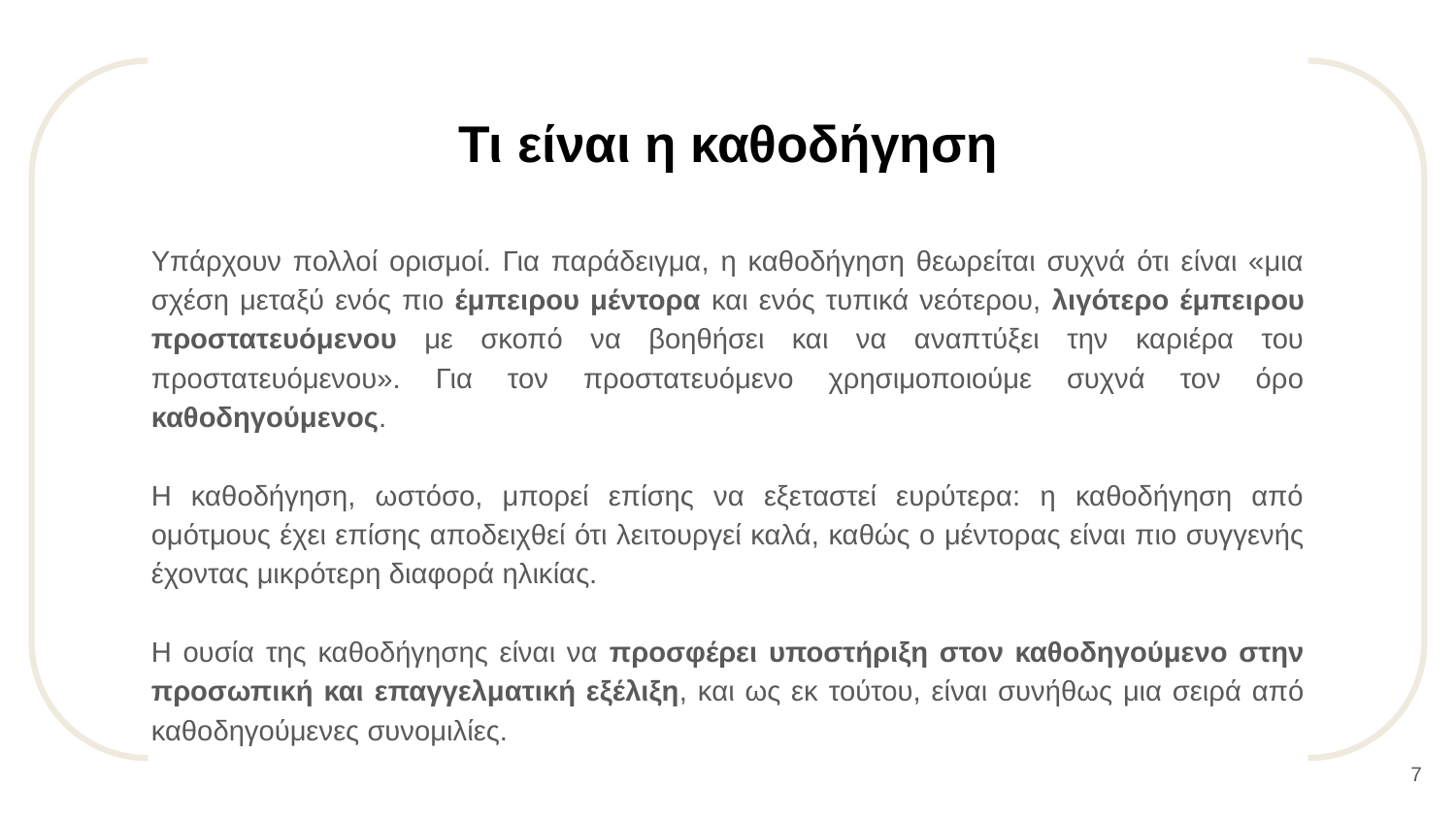

Τι είναι η καθοδήγηση
Υπάρχουν πολλοί ορισμοί. Για παράδειγμα, η καθοδήγηση θεωρείται συχνά ότι είναι «μια σχέση μεταξύ ενός πιο έμπειρου μέντορα και ενός τυπικά νεότερου, λιγότερο έμπειρου προστατευόμενου με σκοπό να βοηθήσει και να αναπτύξει την καριέρα του προστατευόμενου». Για τον προστατευόμενο χρησιμοποιούμε συχνά τον όρο καθοδηγούμενος.

Η καθοδήγηση, ωστόσο, μπορεί επίσης να εξεταστεί ευρύτερα: η καθοδήγηση από ομότμους έχει επίσης αποδειχθεί ότι λειτουργεί καλά, καθώς ο μέντορας είναι πιο συγγενής έχοντας μικρότερη διαφορά ηλικίας.

Η ουσία της καθοδήγησης είναι να προσφέρει υποστήριξη στον καθοδηγούμενο στην προσωπική και επαγγελματική εξέλιξη, και ως εκ τούτου, είναι συνήθως μια σειρά από καθοδηγούμενες συνομιλίες.
7